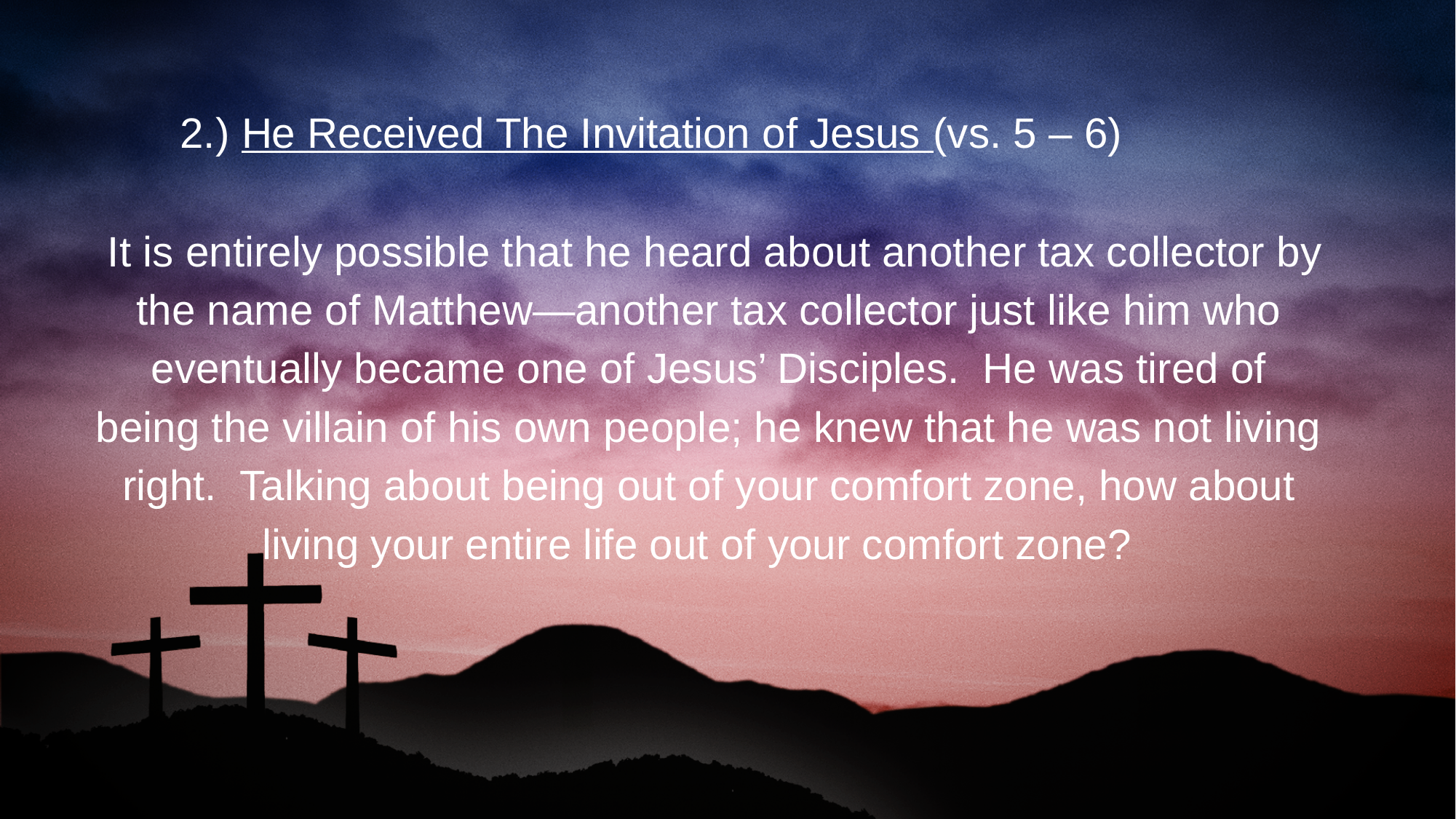

2.) He Received The Invitation of Jesus (vs. 5 – 6)
 It is entirely possible that he heard about another tax collector by the name of Matthew—another tax collector just like him who eventually became one of Jesus’ Disciples.  He was tired of being the villain of his own people; he knew that he was not living right.  Talking about being out of your comfort zone, how about living your entire life out of your comfort zone?